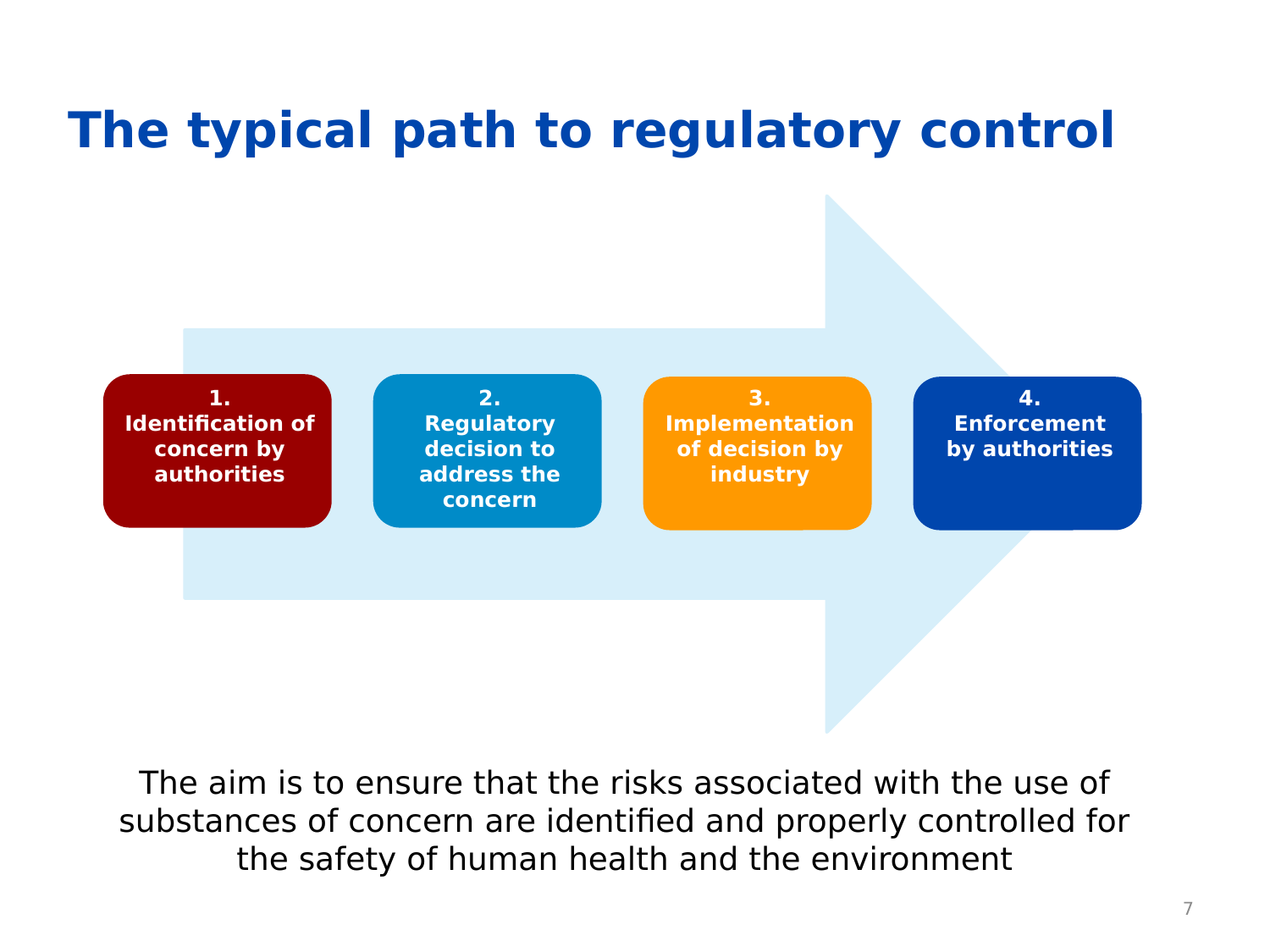

# The typical path to regulatory control

1.
Identification of concern by authorities
2.
Regulatory decision to address the concern
3.
Implementation
of decision by industry
4.
Enforcement
by authorities

The aim is to ensure that the risks associated with the use of substances of concern are identified and properly controlled for the safety of human health and the environment
7